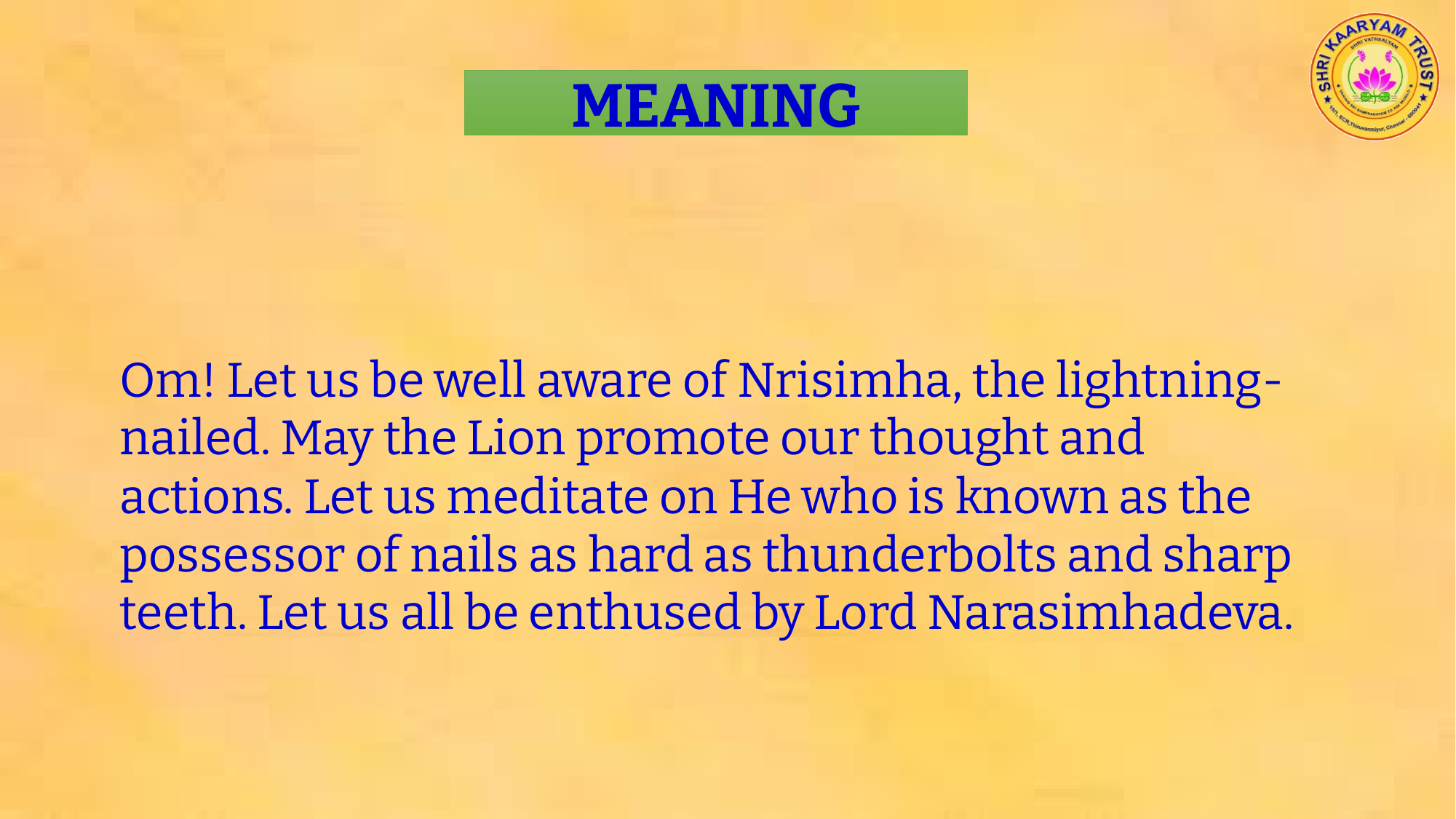

MEANING
Om! Let us be well aware of Nrisimha, the lightning-nailed. May the Lion promote our thought and actions. Let us meditate on He who is known as the possessor of nails as hard as thunderbolts and sharp teeth. Let us all be enthused by Lord Narasimhadeva.